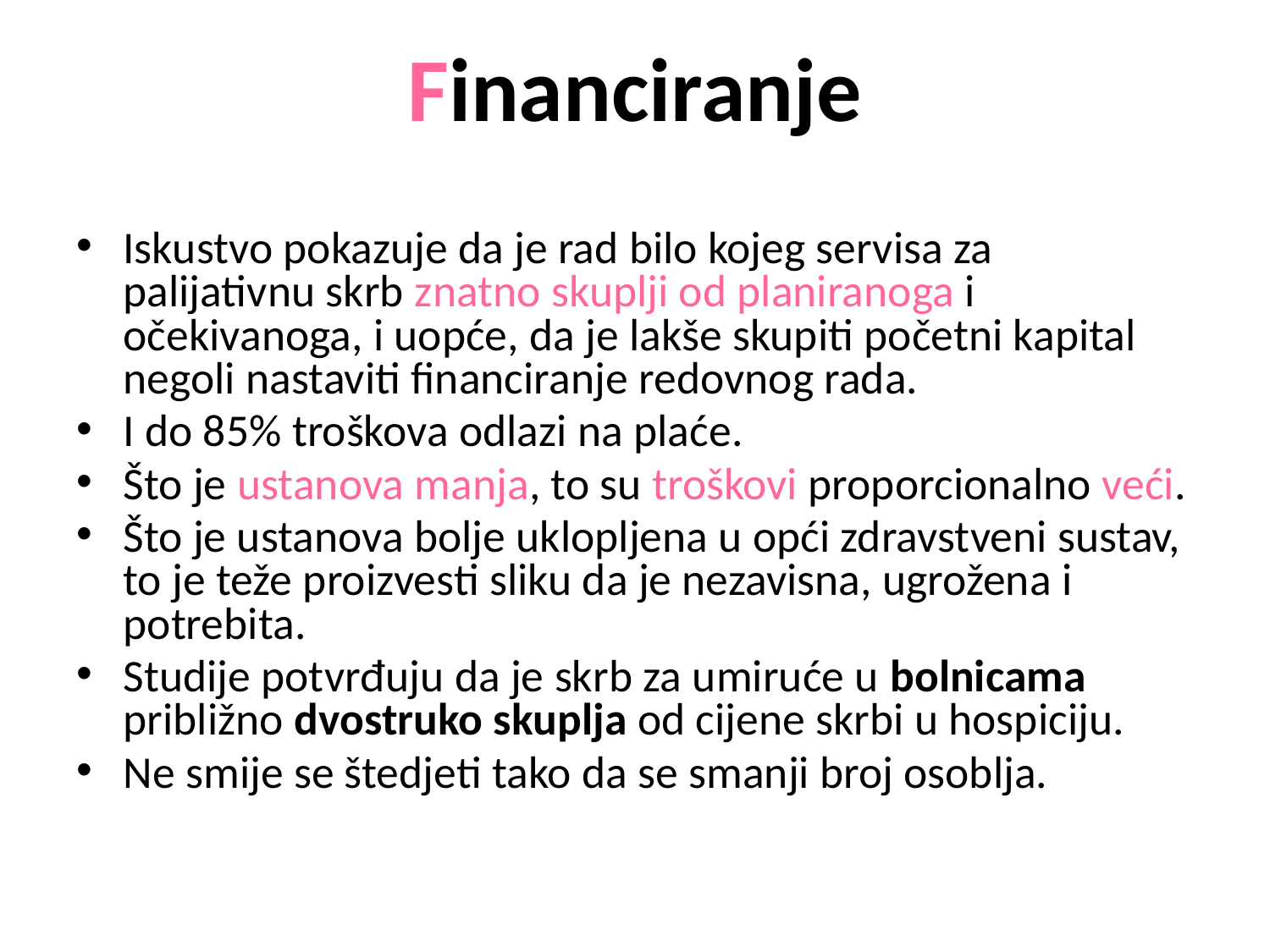

# Financiranje
Iskustvo pokazuje da je rad bilo kojeg servisa za palijativnu skrb znatno skuplji od planiranoga i očekivanoga, i uopće, da je lakše skupiti početni kapital negoli nastaviti financiranje redovnog rada.
I do 85% troškova odlazi na plaće.
Što je ustanova manja, to su troškovi proporcionalno veći.
Što je ustanova bolje uklopljena u opći zdravstveni sustav, to je teže proizvesti sliku da je nezavisna, ugrožena i potrebita.
Studije potvrđuju da je skrb za umiruće u bolnicama približno dvostruko skuplja od cijene skrbi u hospiciju.
Ne smije se štedjeti tako da se smanji broj osoblja.